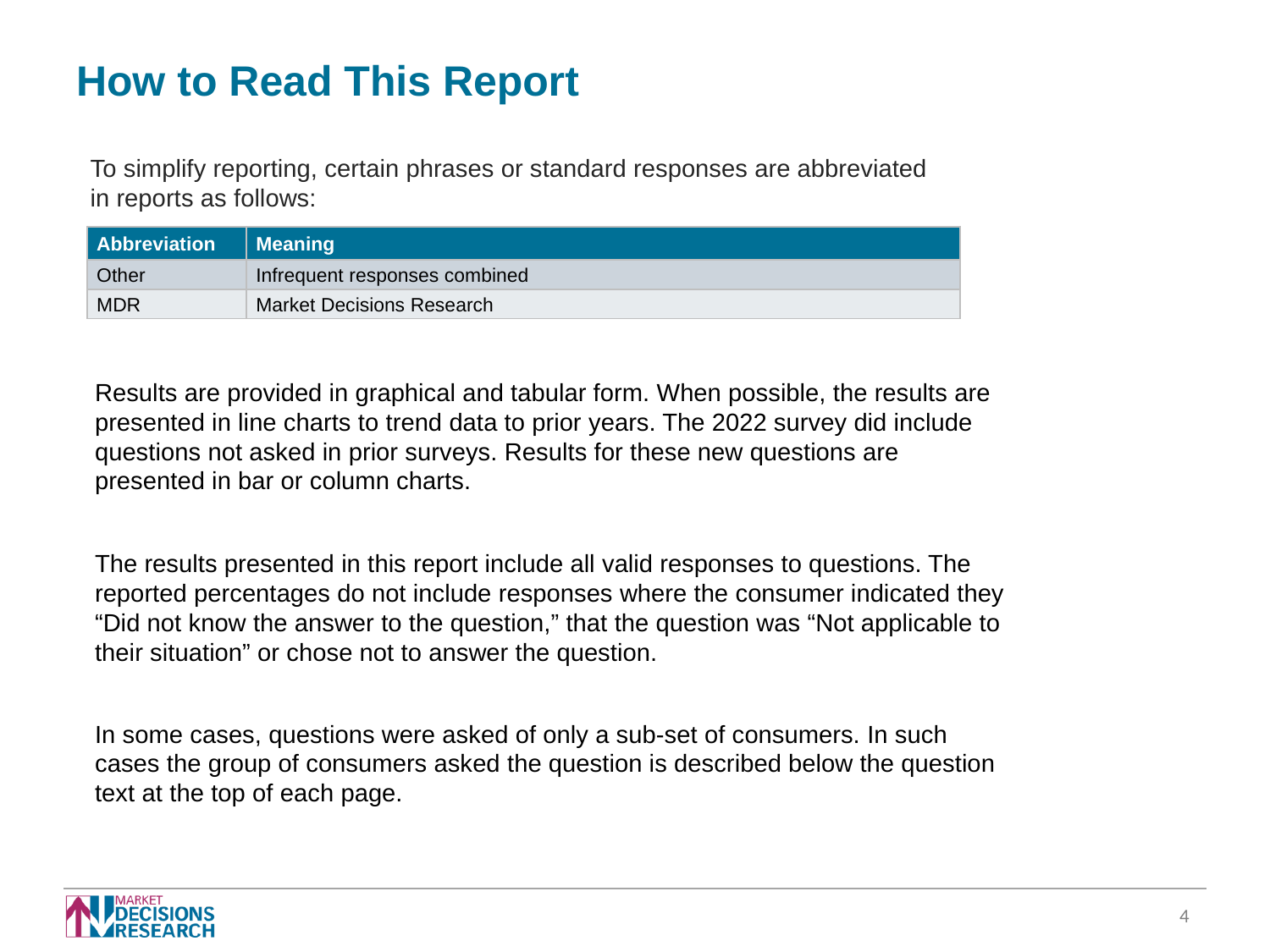

# How to Read This Report
To simplify reporting, certain phrases or standard responses are abbreviated in reports as follows:
| Abbreviation | Meaning |
| --- | --- |
| Other | Infrequent responses combined |
| MDR | Market Decisions Research |
Results are provided in graphical and tabular form. When possible, the results are presented in line charts to trend data to prior years. The 2022 survey did include questions not asked in prior surveys. Results for these new questions are presented in bar or column charts.

The results presented in this report include all valid responses to questions. The reported percentages do not include responses where the consumer indicated they “Did not know the answer to the question,” that the question was “Not applicable to their situation” or chose not to answer the question.
In some cases, questions were asked of only a sub-set of consumers. In such cases the group of consumers asked the question is described below the question text at the top of each page.